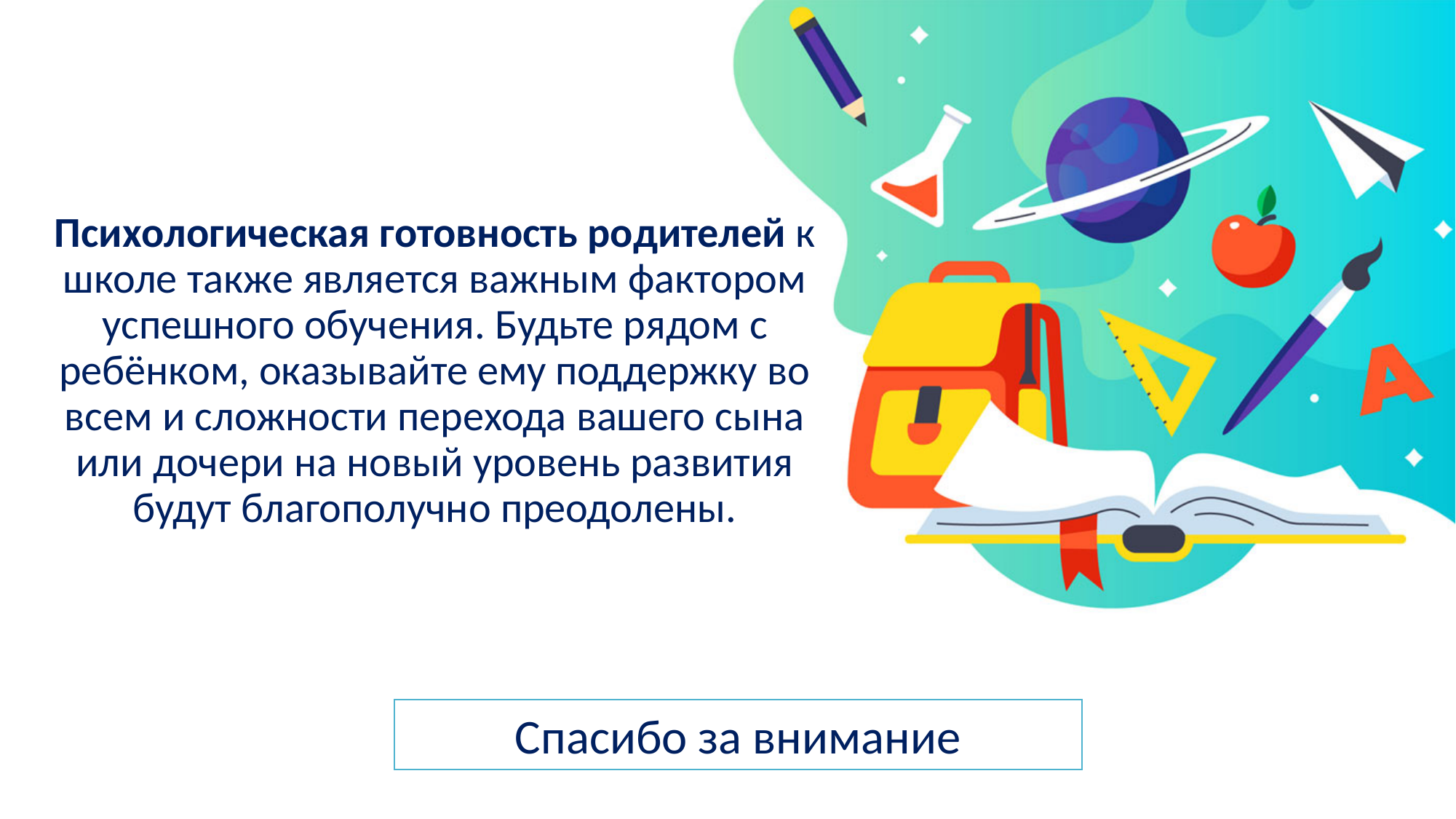

Психологическая готовность родителей к школе также является важным фактором успешного обучения. Будьте рядом с ребёнком, оказывайте ему поддержку во всем и сложности перехода вашего сына или дочери на новый уровень развития будут благополучно преодолены.

# Спасибо за внимание